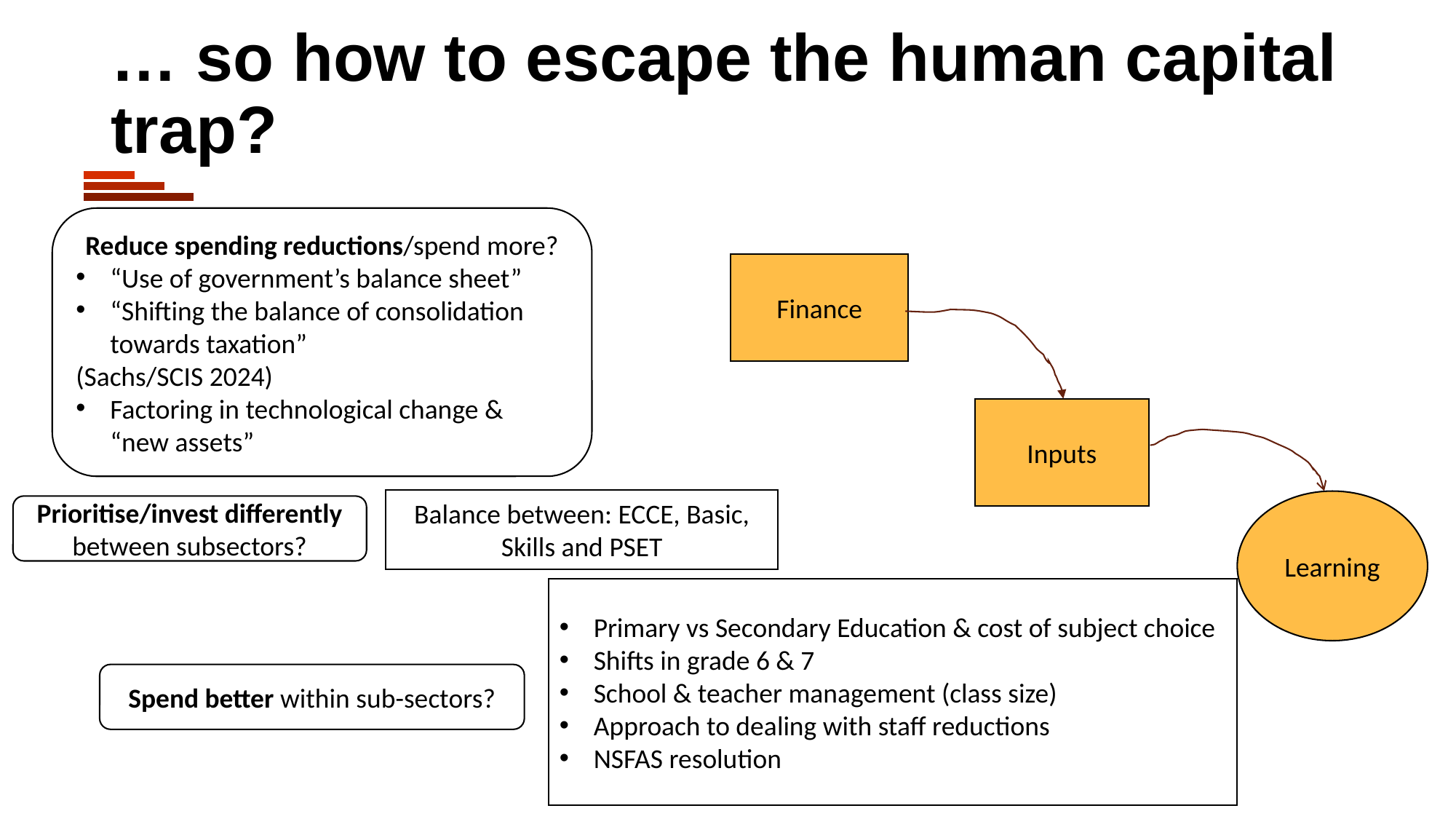

# … so how to escape the human capital trap?
Reduce spending reductions/spend more?
“Use of government’s balance sheet”
“Shifting the balance of consolidation towards taxation”
(Sachs/SCIS 2024)
Factoring in technological change & “new assets”
Finance

Inputs

Balance between: ECCE, Basic, Skills and PSET
Learning
Prioritise/invest differently between subsectors?
Primary vs Secondary Education & cost of subject choice
Shifts in grade 6 & 7
School & teacher management (class size)
Approach to dealing with staff reductions
NSFAS resolution
Spend better within sub-sectors?